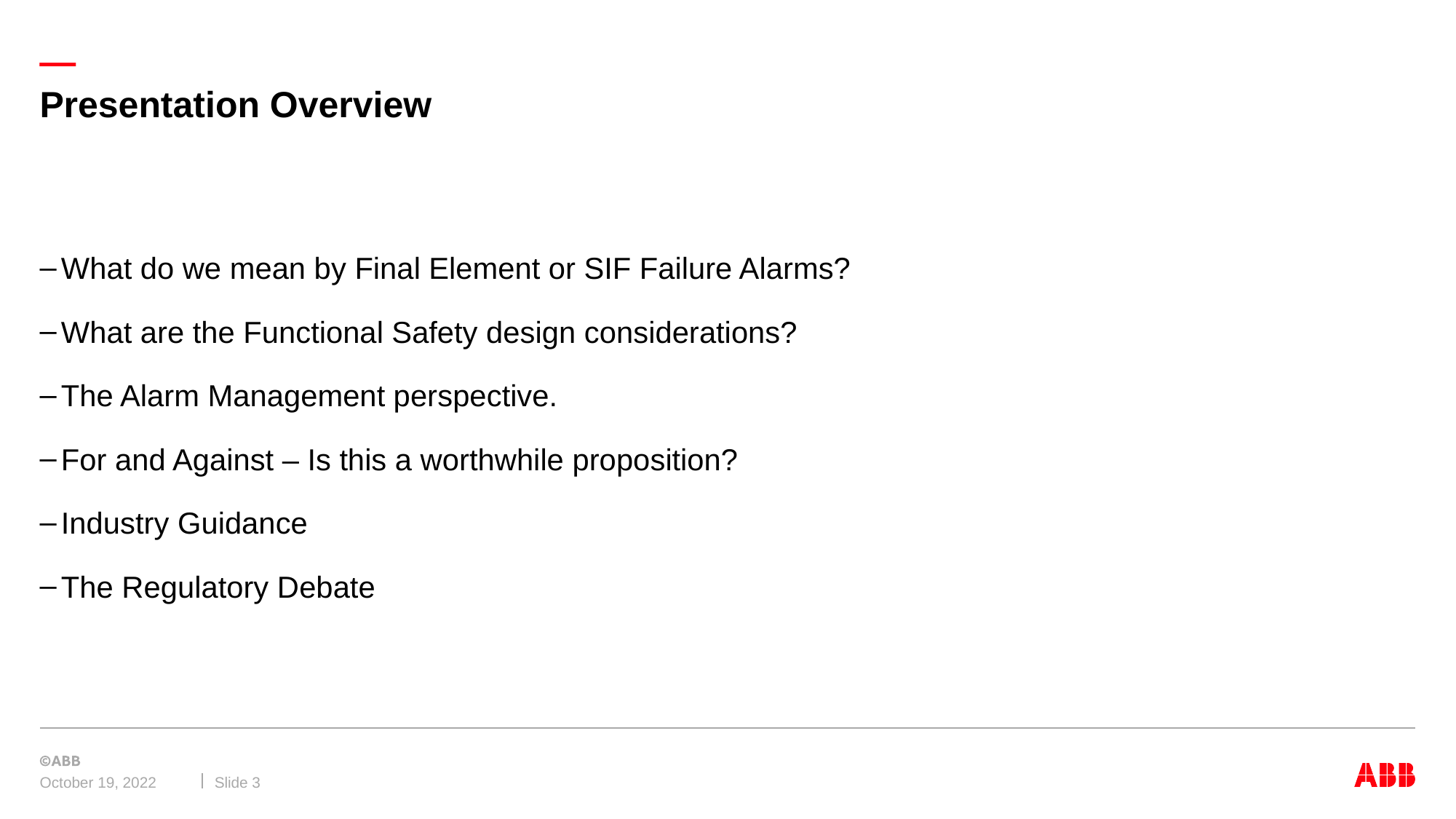

# Presentation Overview

What do we mean by Final Element or SIF Failure Alarms?
What are the Functional Safety design considerations?
The Alarm Management perspective.
For and Against – Is this a worthwhile proposition?
Industry Guidance
The Regulatory Debate

Slide 3
October 19, 2022